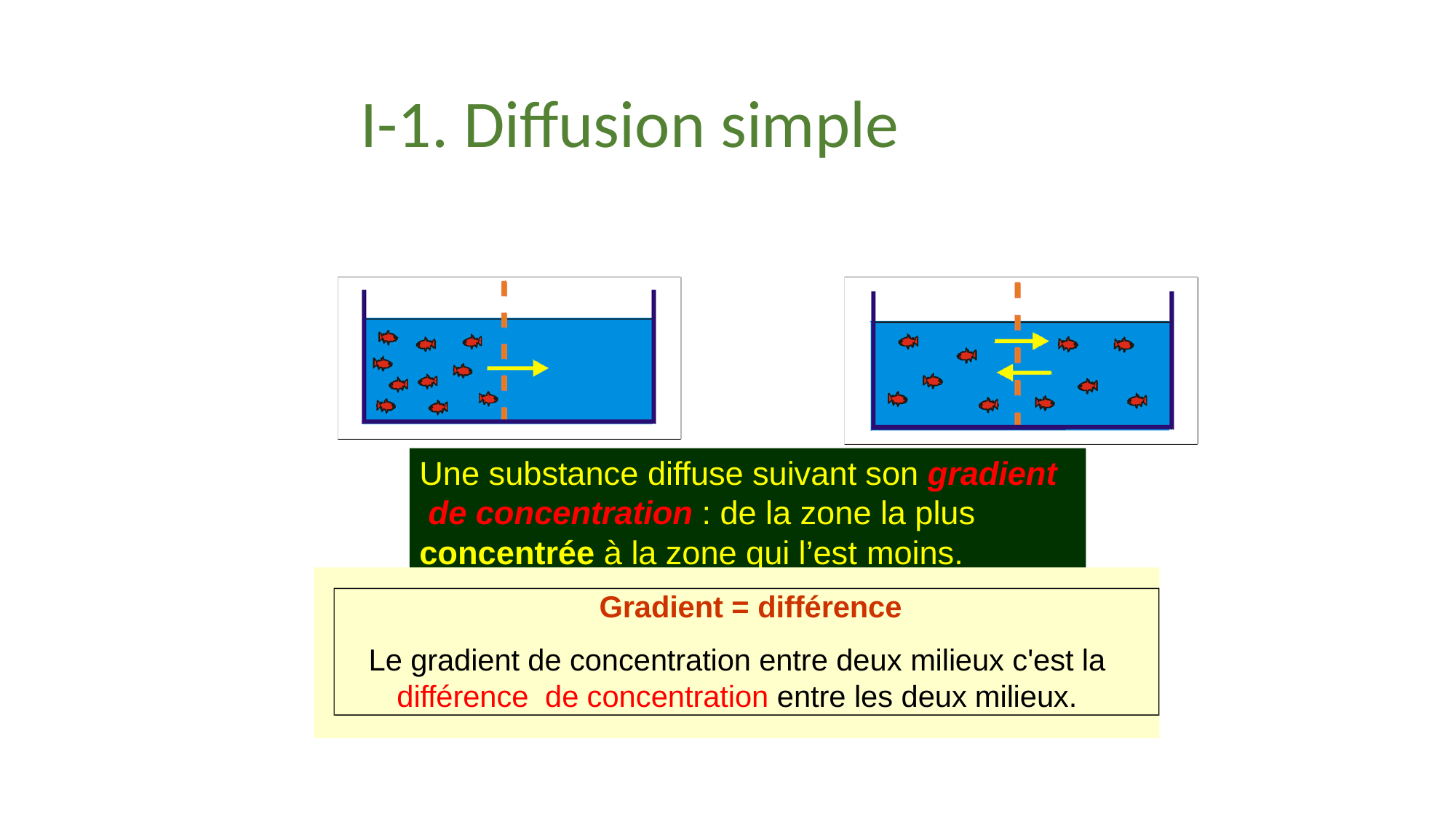

# I-1. Diffusion simple

Une substance diffuse suivant son gradient  de concentration : de la zone la plus  concentrée à la zone qui l’est moins.

Gradient = différence
Le gradient de concentration entre deux milieux c'est la différence  de concentration entre les deux milieux.